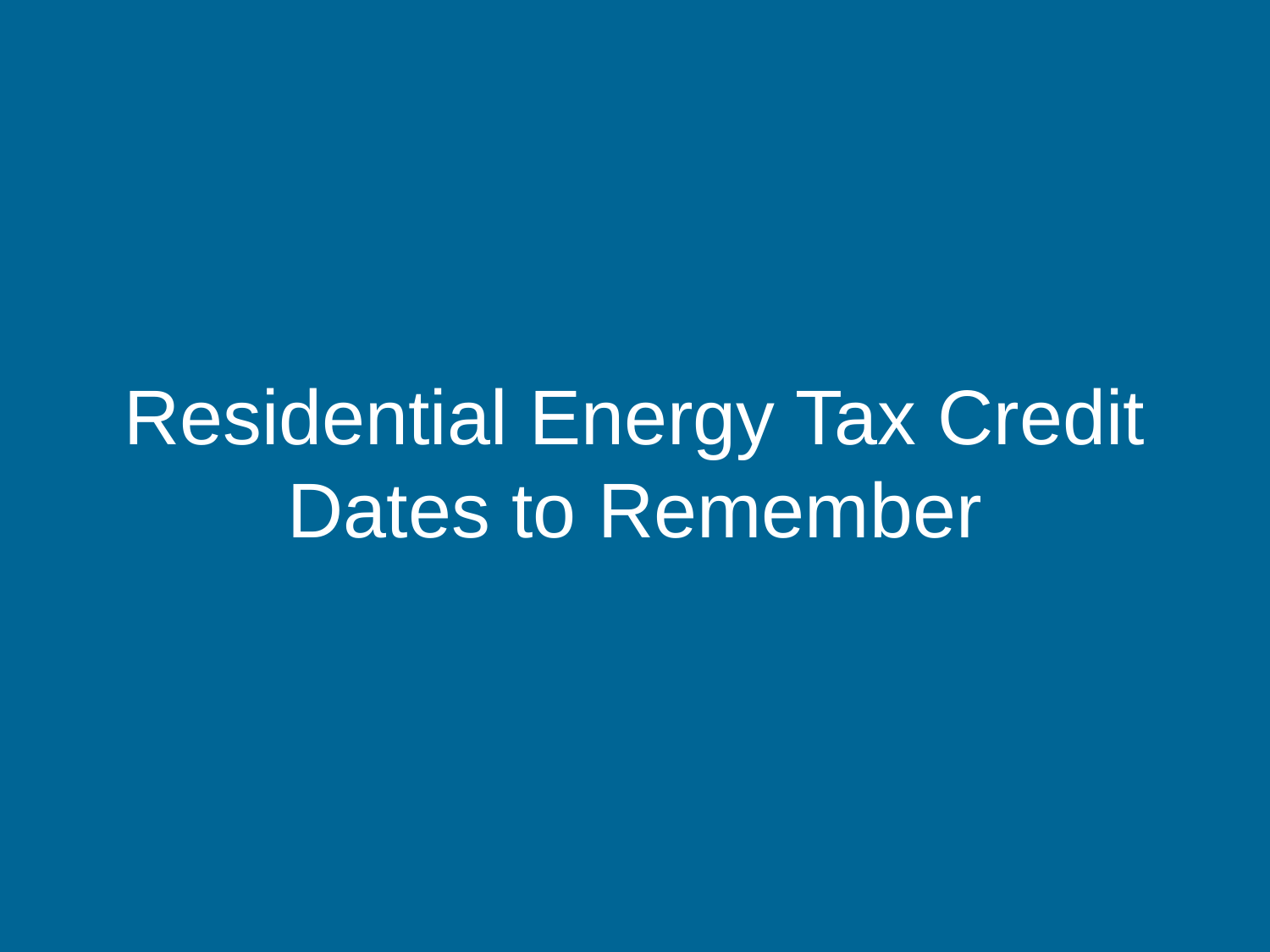

# Residential Energy Tax Credit Dates to Remember